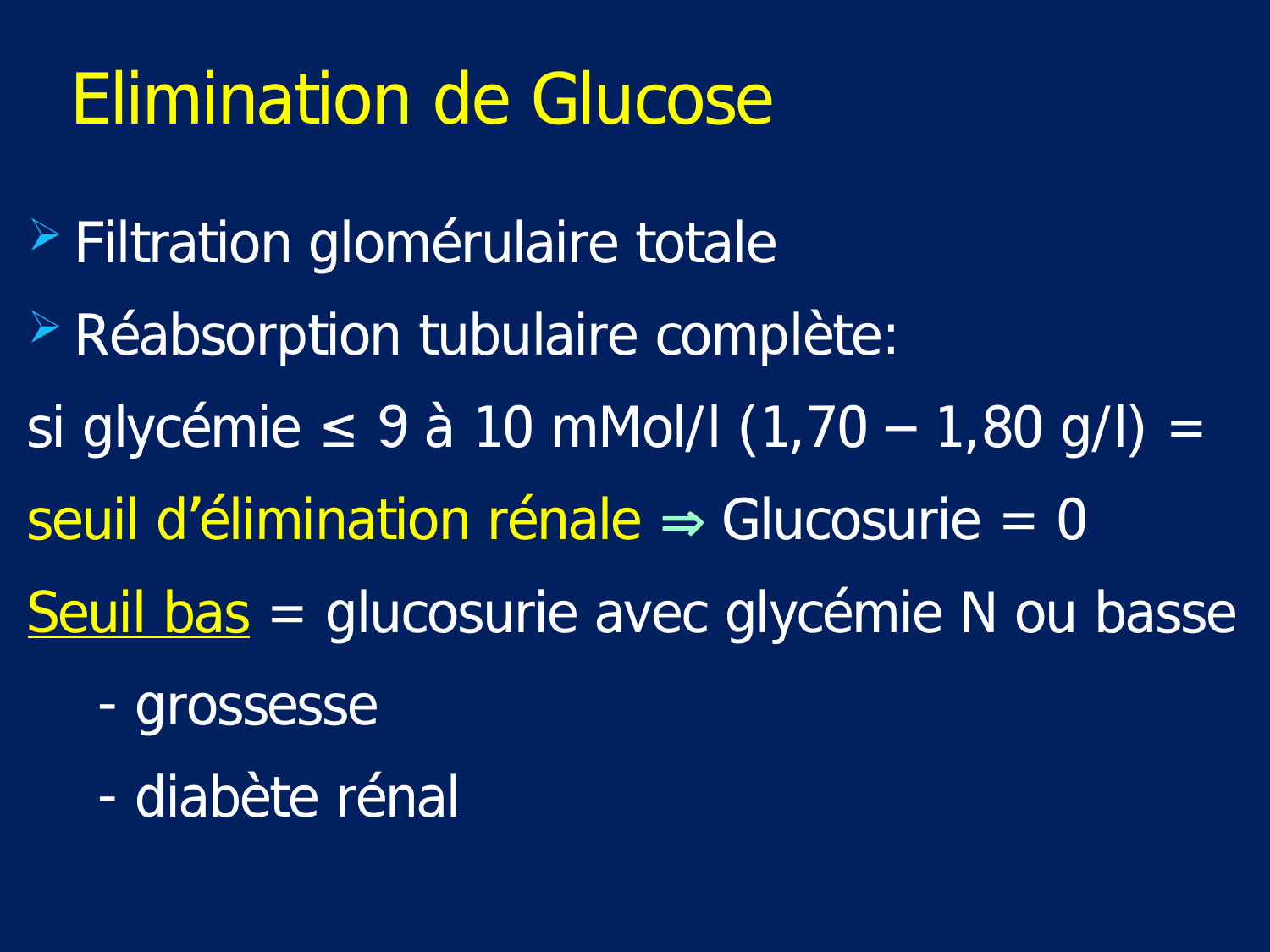

# Elimination de Glucose
Filtration glomérulaire totale
Réabsorption tubulaire complète:
si glycémie ≤ 9 à 10 mMol/l (1,70 – 1,80 g/l) =
seuil d’élimination rénale ⇒ Glucosurie = 0
Seuil bas = glucosurie avec glycémie N ou basse
    - grossesse
    - diabète rénal